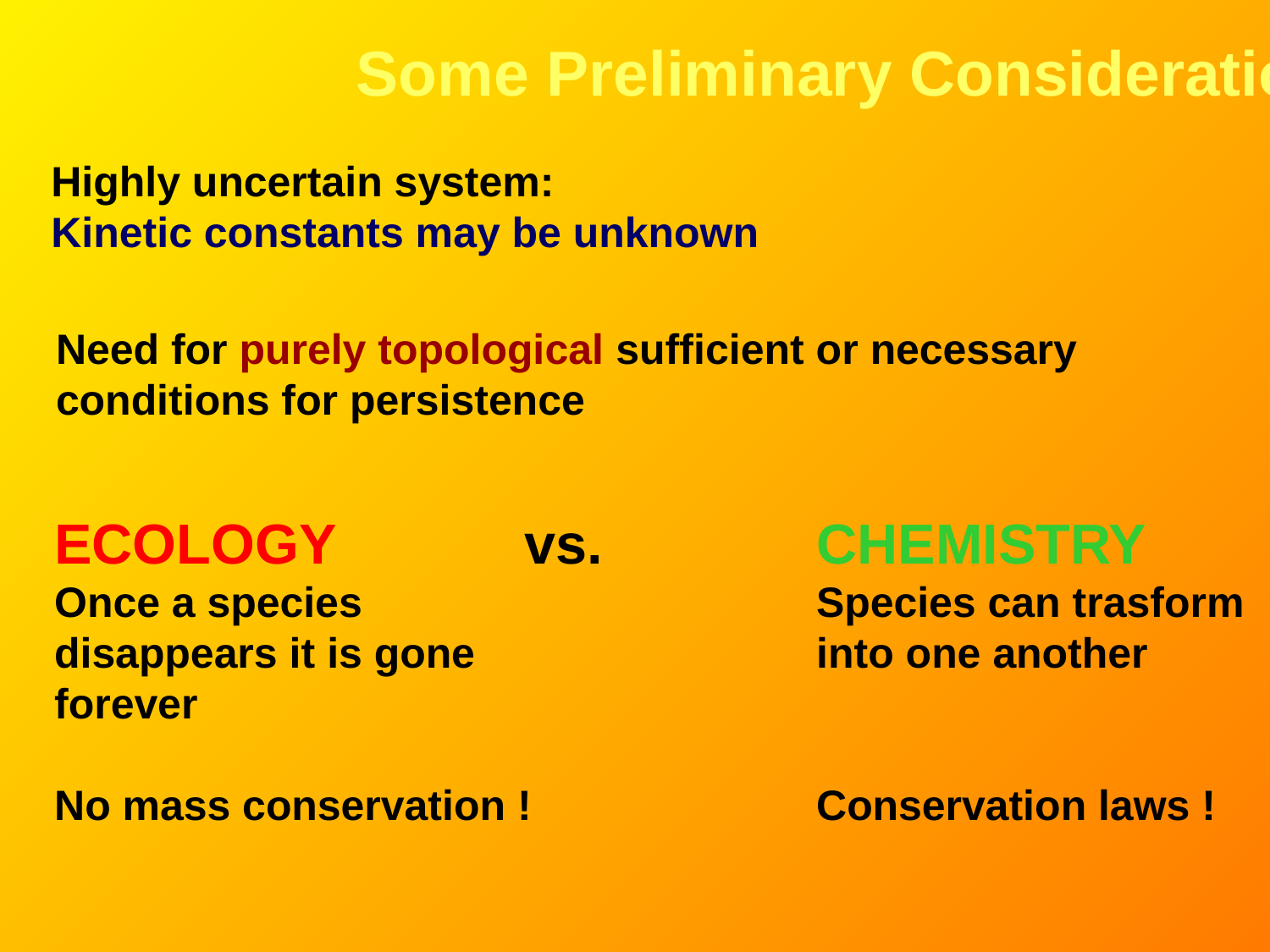

Some Preliminary Considerations

Highly uncertain system:
Kinetic constants may be unknown
Need for purely topological sufficient or necessary
conditions for persistence
ECOLOGY            vs.    		CHEMISTRY
Once a species				Species can trasform
disappears it is gone			into one another
forever

No mass conservation !			Conservation laws !